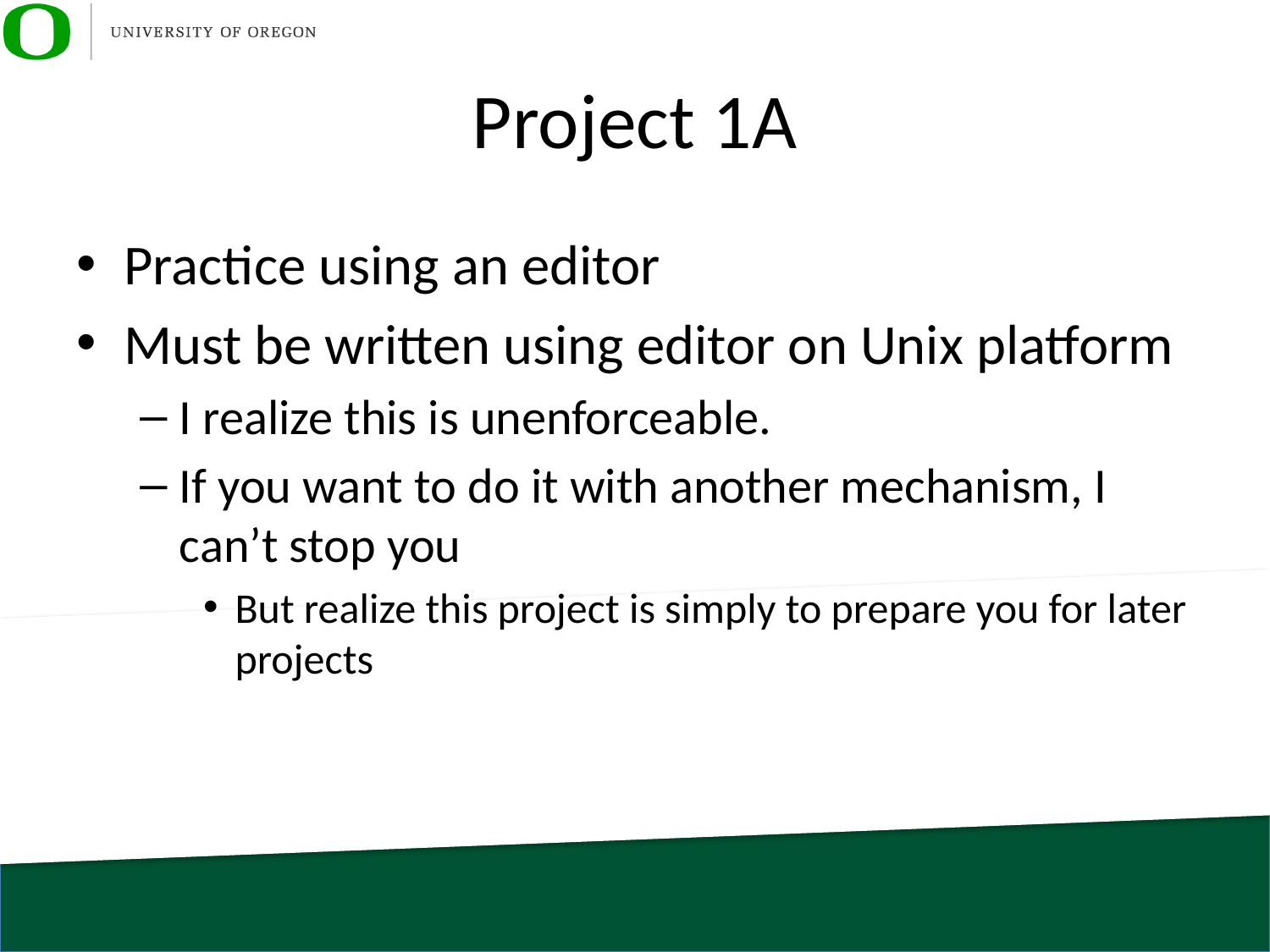

# Project 1A
Practice using an editor
Must be written using editor on Unix platform
I realize this is unenforceable.
If you want to do it with another mechanism, I can’t stop you
But realize this project is simply to prepare you for later projects